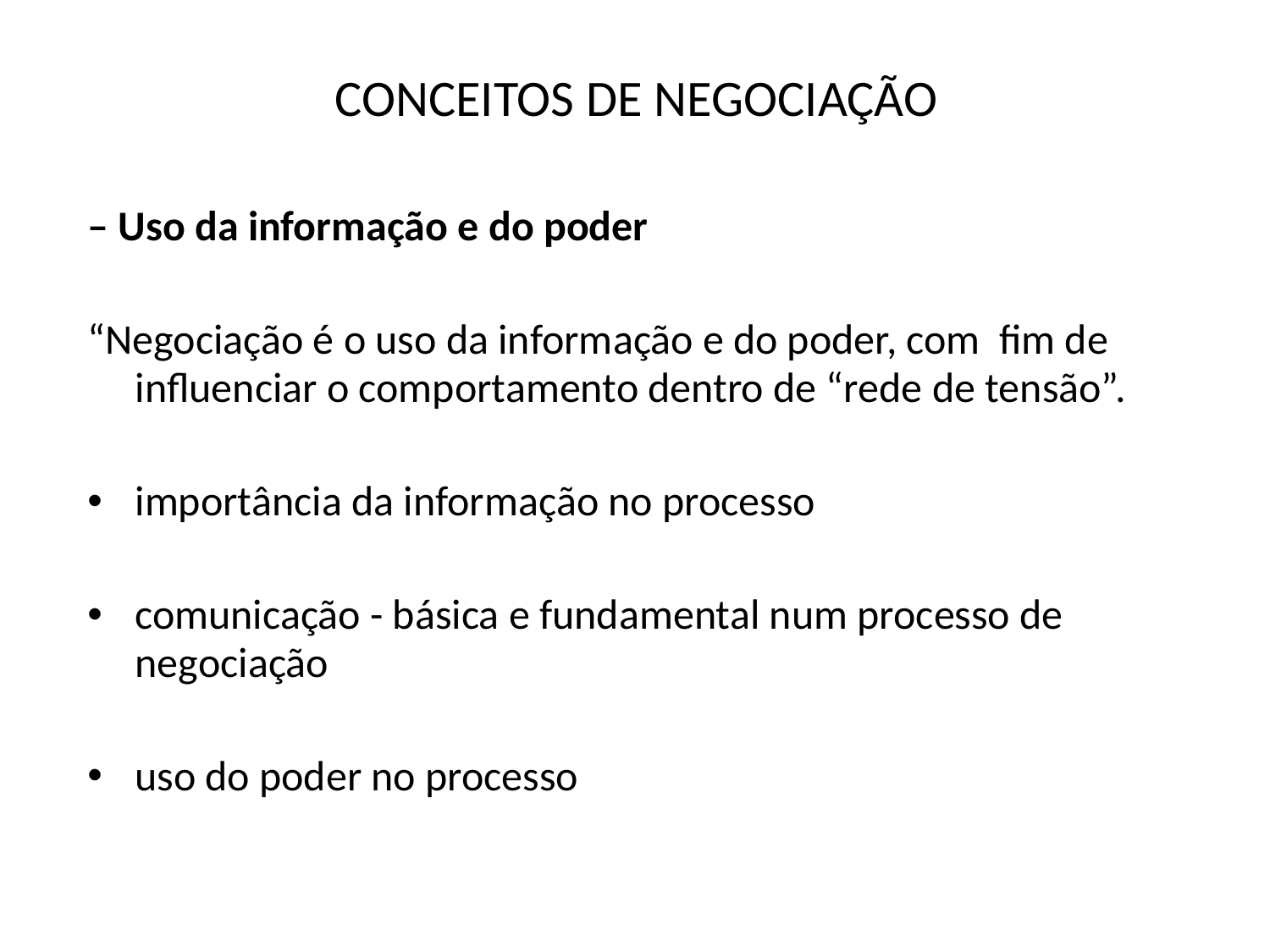

# CONCEITOS DE NEGOCIAÇÃO
– Uso da informação e do poder

“Negociação é o uso da informação e do poder, com  fim de influenciar o comportamento dentro de “rede de tensão”.

importância da informação no processo

comunicação - básica e fundamental num processo de negociação

uso do poder no processo